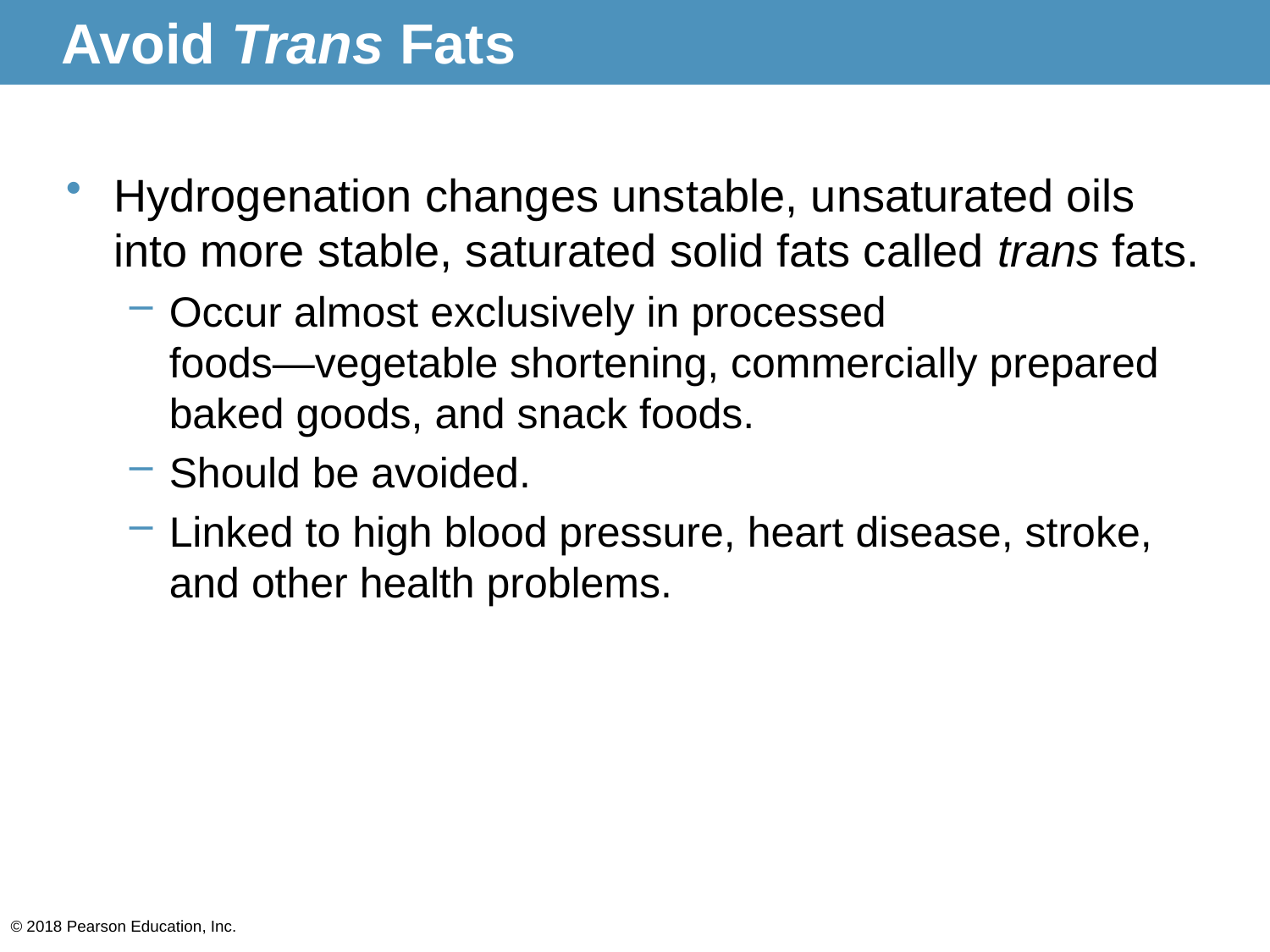

# Avoid Trans Fats
Hydrogenation changes unstable, unsaturated oils into more stable, saturated solid fats called trans fats.
Occur almost exclusively in processed
foods—vegetable shortening, commercially prepared baked goods, and snack foods.
Should be avoided.
Linked to high blood pressure, heart disease, stroke, and other health problems.